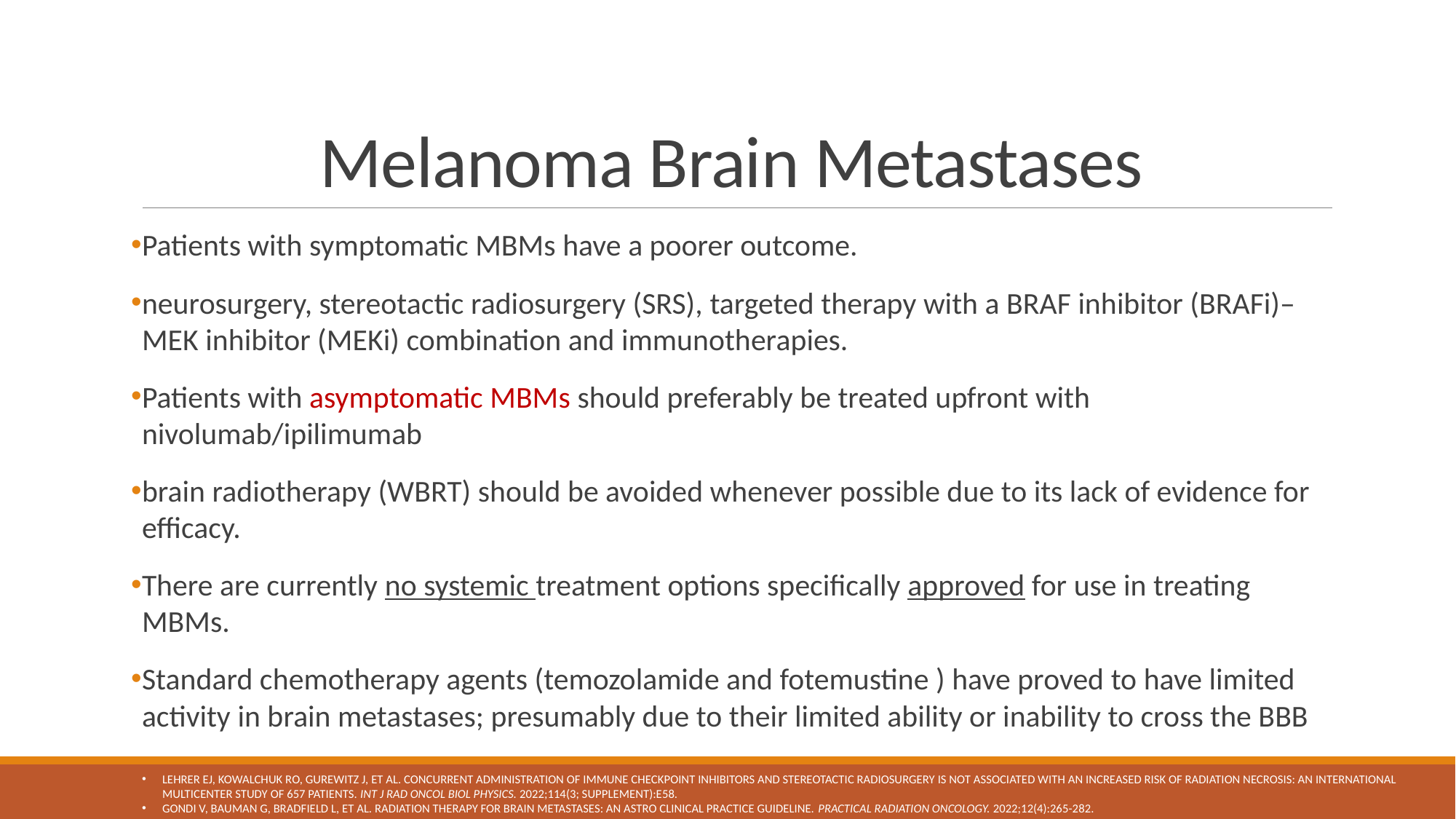

# Melanoma Brain Metastases
Patients with symptomatic MBMs have a poorer outcome.
neurosurgery, stereotactic radiosurgery (SRS), targeted therapy with a BRAF inhibitor (BRAFi)–MEK inhibitor (MEKi) combination and immunotherapies.
Patients with asymptomatic MBMs should preferably be treated upfront with nivolumab/ipilimumab
brain radiotherapy (WBRT) should be avoided whenever possible due to its lack of evidence for efficacy.
There are currently no systemic treatment options specifically approved for use in treating MBMs.
Standard chemotherapy agents (temozolamide and fotemustine ) have proved to have limited activity in brain metastases; presumably due to their limited ability or inability to cross the BBB

Lehrer EJ, Kowalchuk RO, Gurewitz J, et al. Concurrent Administration of Immune Checkpoint Inhibitors and Stereotactic Radiosurgery is Not Associated with an Increased Risk of Radiation Necrosis: An International Multicenter Study of 657 Patients. Int J Rad Oncol Biol Physics. 2022;114(3; supplement):E58.
Gondi V, Bauman G, Bradfield L, et al. Radiation Therapy for Brain Metastases: An ASTRO Clinical Practice Guideline. Practical Radiation Oncology. 2022;12(4):265-282.